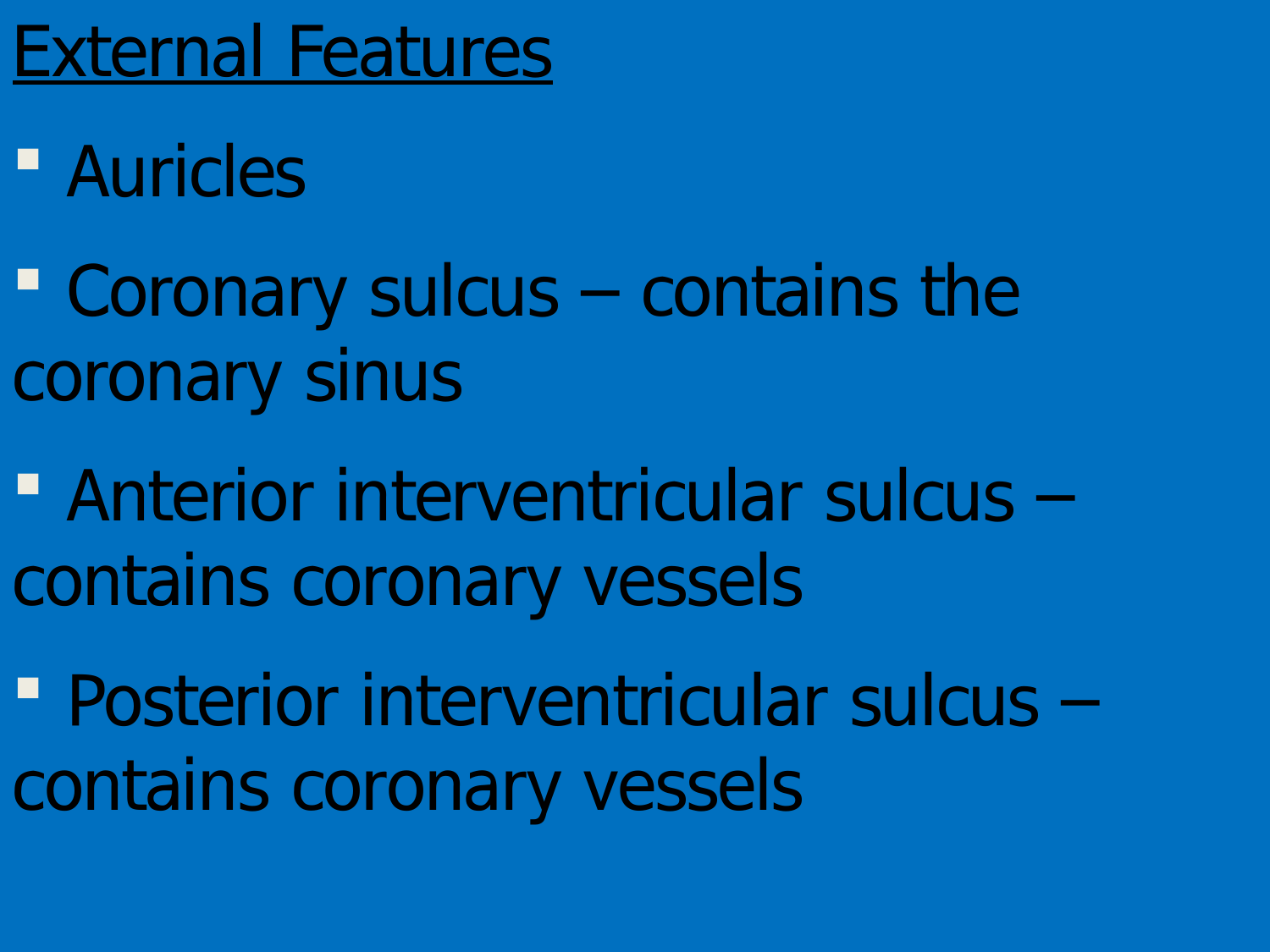

External Features
 Auricles
 Coronary sulcus – contains the coronary sinus
 Anterior interventricular sulcus – contains coronary vessels
 Posterior interventricular sulcus – contains coronary vessels